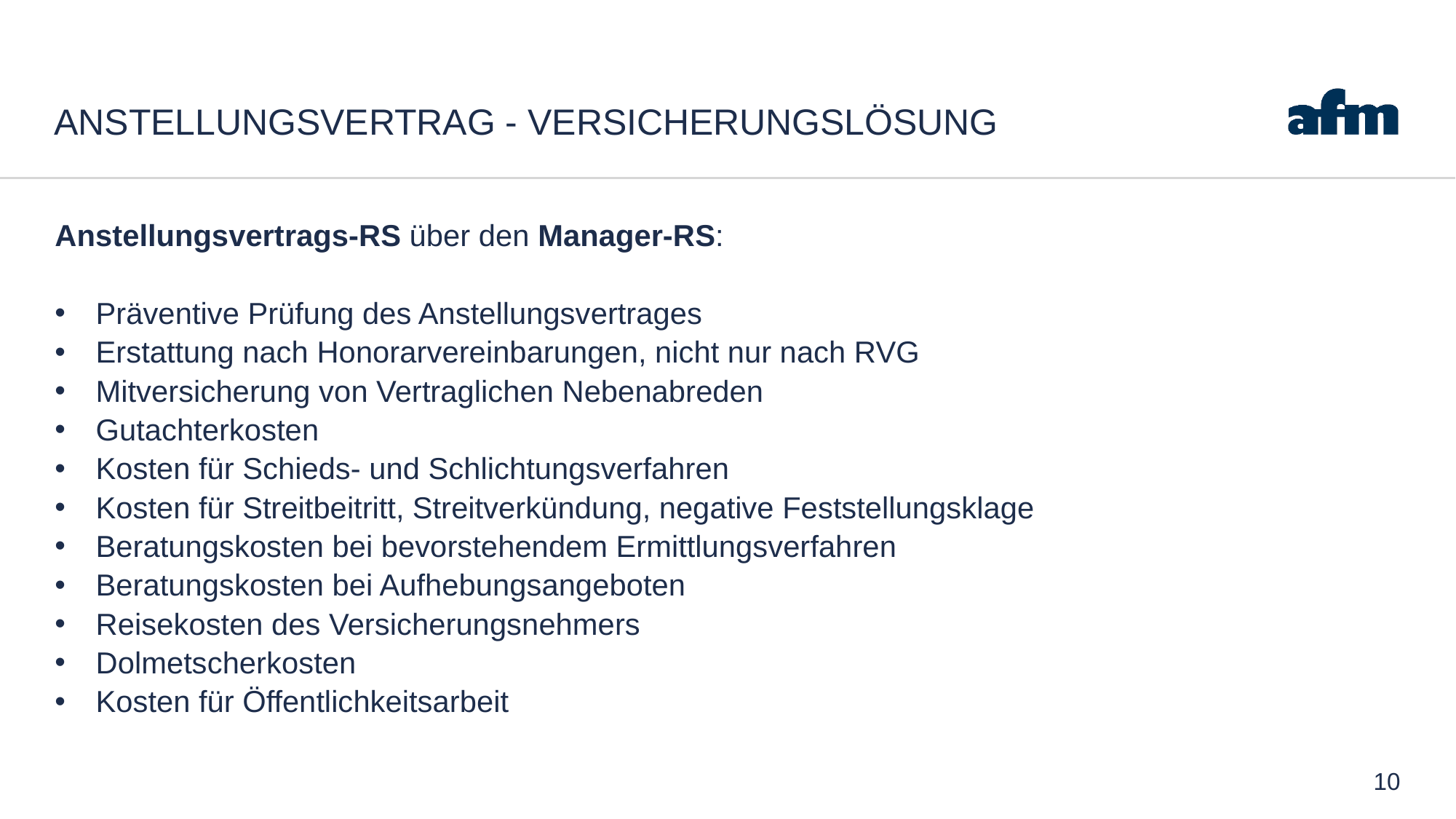

# Anstellungsvertrag - Versicherungslösung
Anstellungsvertrags-RS über den Manager-RS:

Präventive Prüfung des Anstellungsvertrages
Erstattung nach Honorarvereinbarungen, nicht nur nach RVG
Mitversicherung von Vertraglichen Nebenabreden
Gutachterkosten
Kosten für Schieds- und Schlichtungsverfahren
Kosten für Streitbeitritt, Streitverkündung, negative Feststellungsklage
Beratungskosten bei bevorstehendem Ermittlungsverfahren
Beratungskosten bei Aufhebungsangeboten
Reisekosten des Versicherungsnehmers
Dolmetscherkosten
Kosten für Öffentlichkeitsarbeit
10